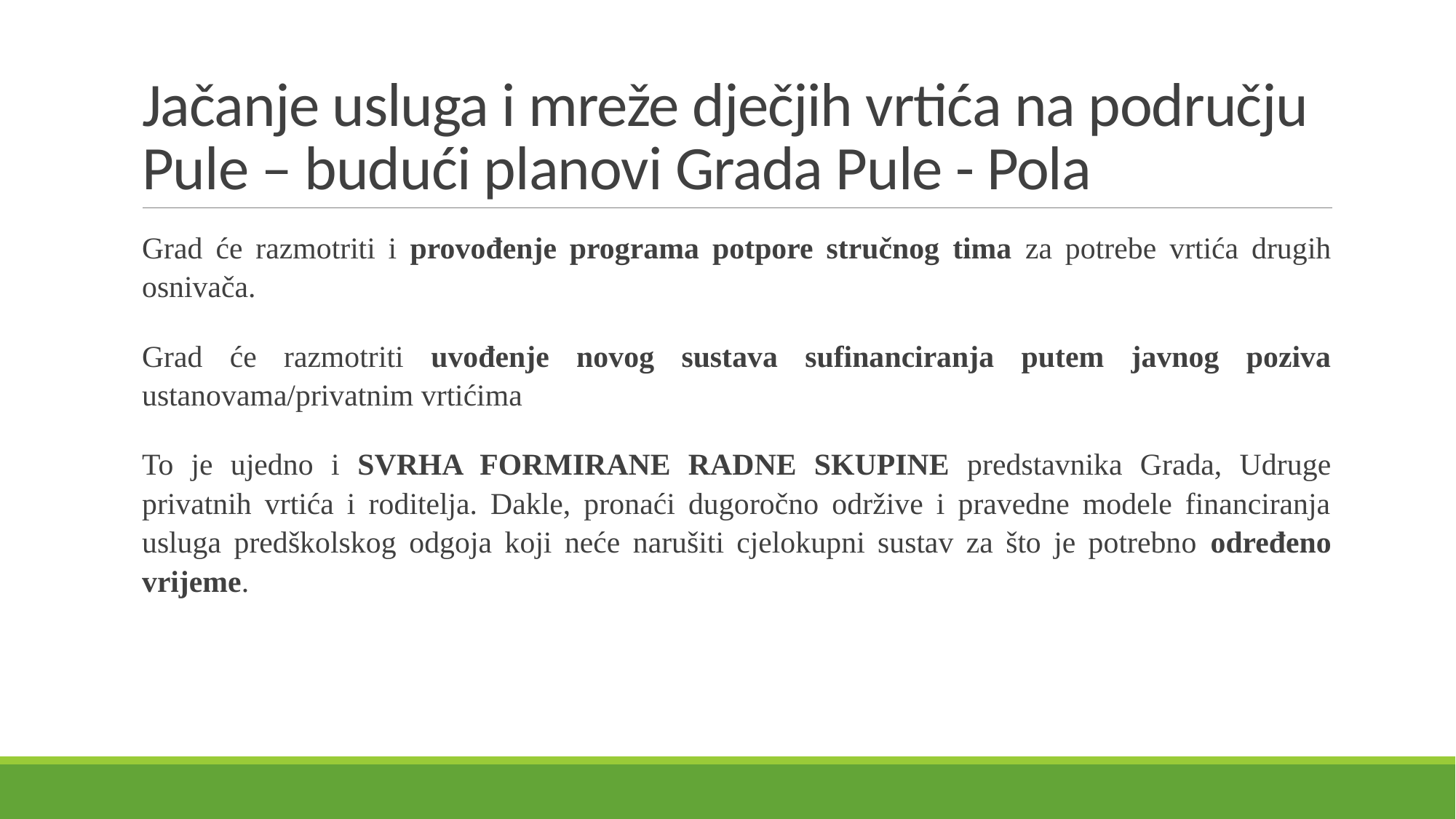

# Jačanje usluga i mreže dječjih vrtića na području Pule – budući planovi Grada Pule - Pola
Grad će razmotriti i provođenje programa potpore stručnog tima za potrebe vrtića drugih osnivača.
Grad će razmotriti uvođenje novog sustava sufinanciranja putem javnog poziva ustanovama/privatnim vrtićima
To je ujedno i SVRHA FORMIRANE RADNE SKUPINE predstavnika Grada, Udruge privatnih vrtića i roditelja. Dakle, pronaći dugoročno održive i pravedne modele financiranja usluga predškolskog odgoja koji neće narušiti cjelokupni sustav za što je potrebno određeno vrijeme.